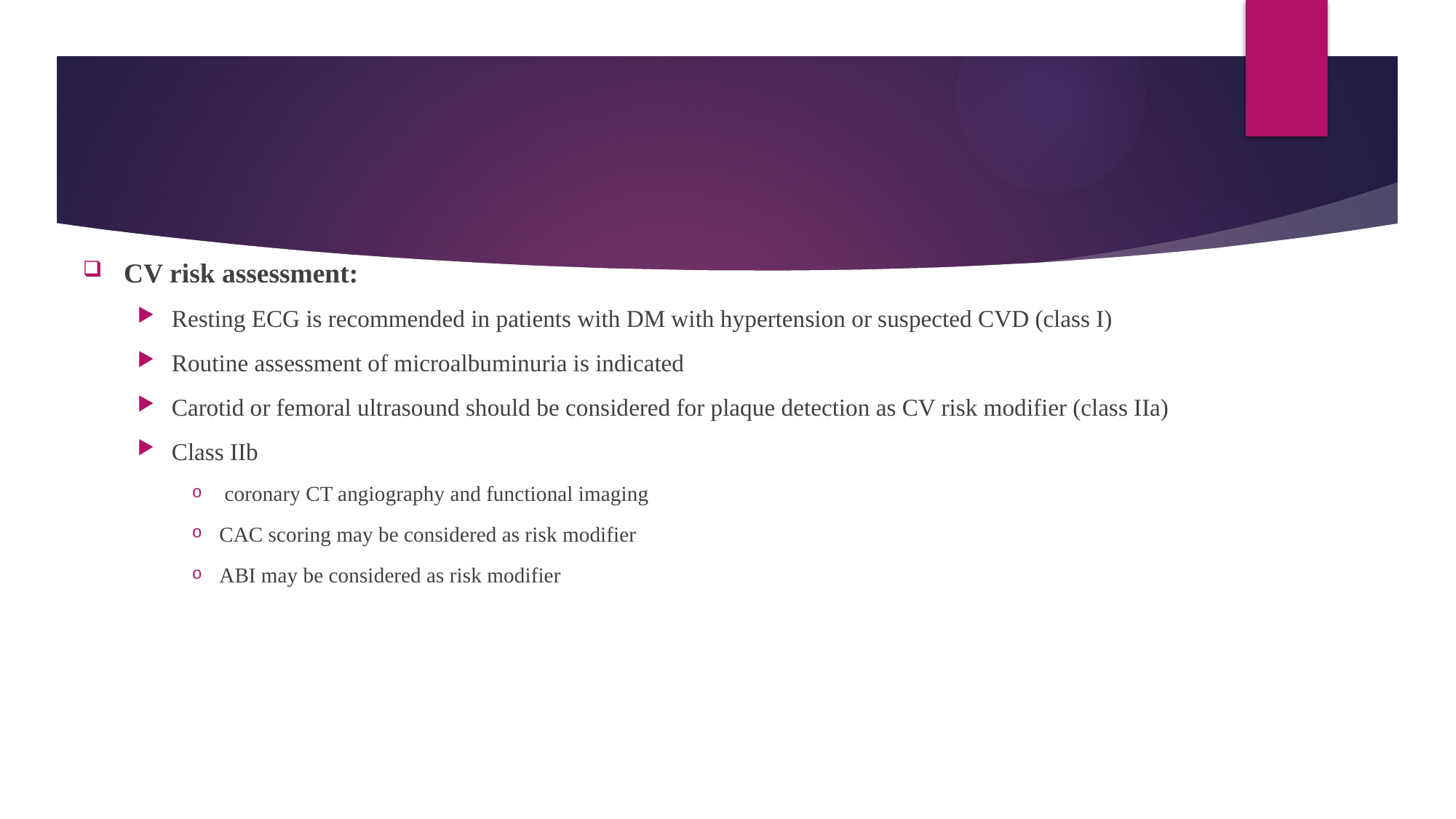

#
CV risk assessment:
Resting ECG is recommended in patients with DM with hypertension or suspected CVD (class I)
Routine assessment of microalbuminuria is indicated
Carotid or femoral ultrasound should be considered for plaque detection as CV risk modifier (class IIa)
Class IIb
 coronary CT angiography and functional imaging
CAC scoring may be considered as risk modifier
ABI may be considered as risk modifier